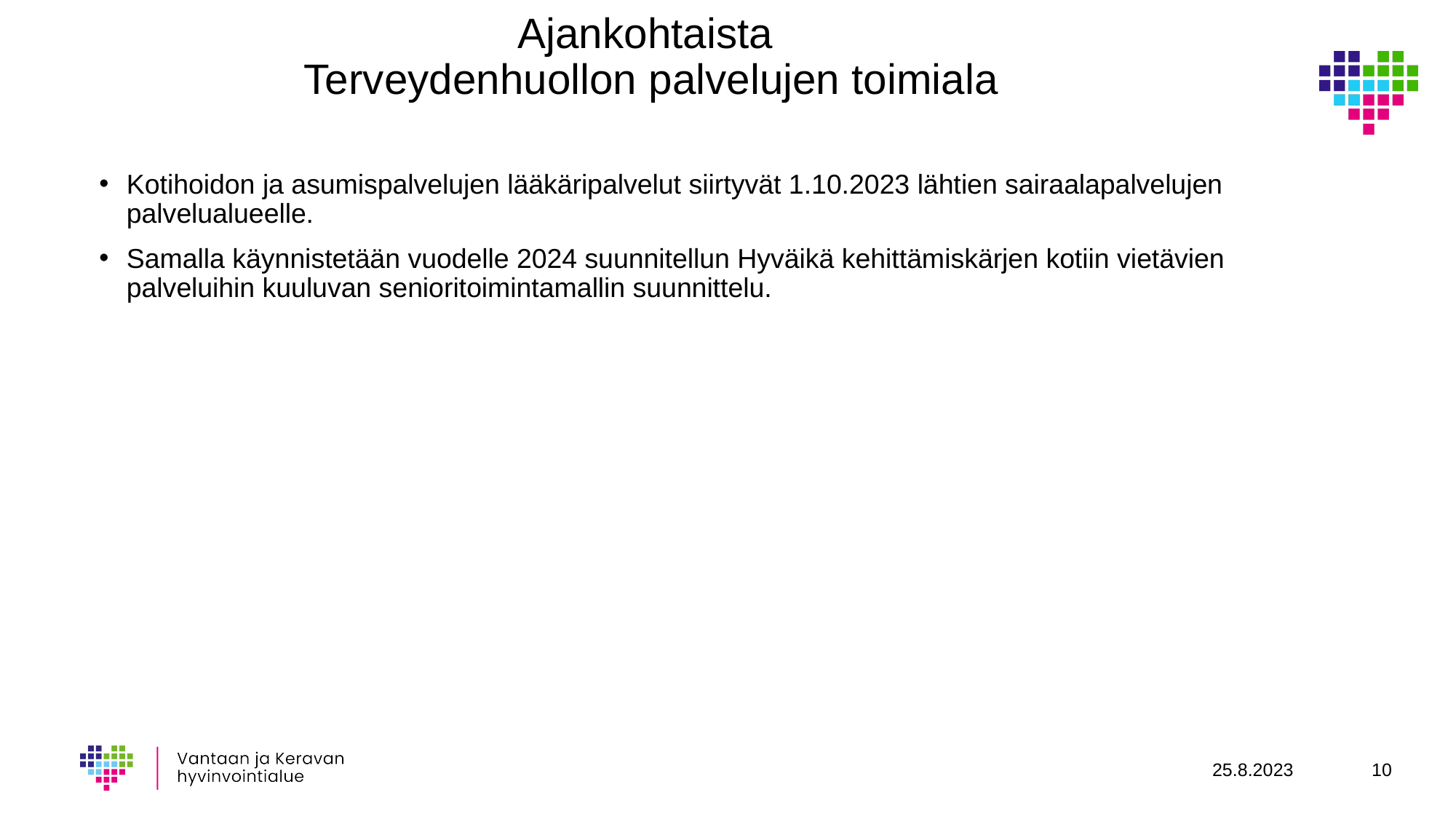

# Ajankohtaista Terveydenhuollon palvelujen toimiala

Kotihoidon ja asumispalvelujen lääkäripalvelut siirtyvät 1.10.2023 lähtien sairaalapalvelujen palvelualueelle.
Samalla käynnistetään vuodelle 2024 suunnitellun Hyväikä kehittämiskärjen kotiin vietävien palveluihin kuuluvan senioritoimintamallin suunnittelu.

25.8.2023
10